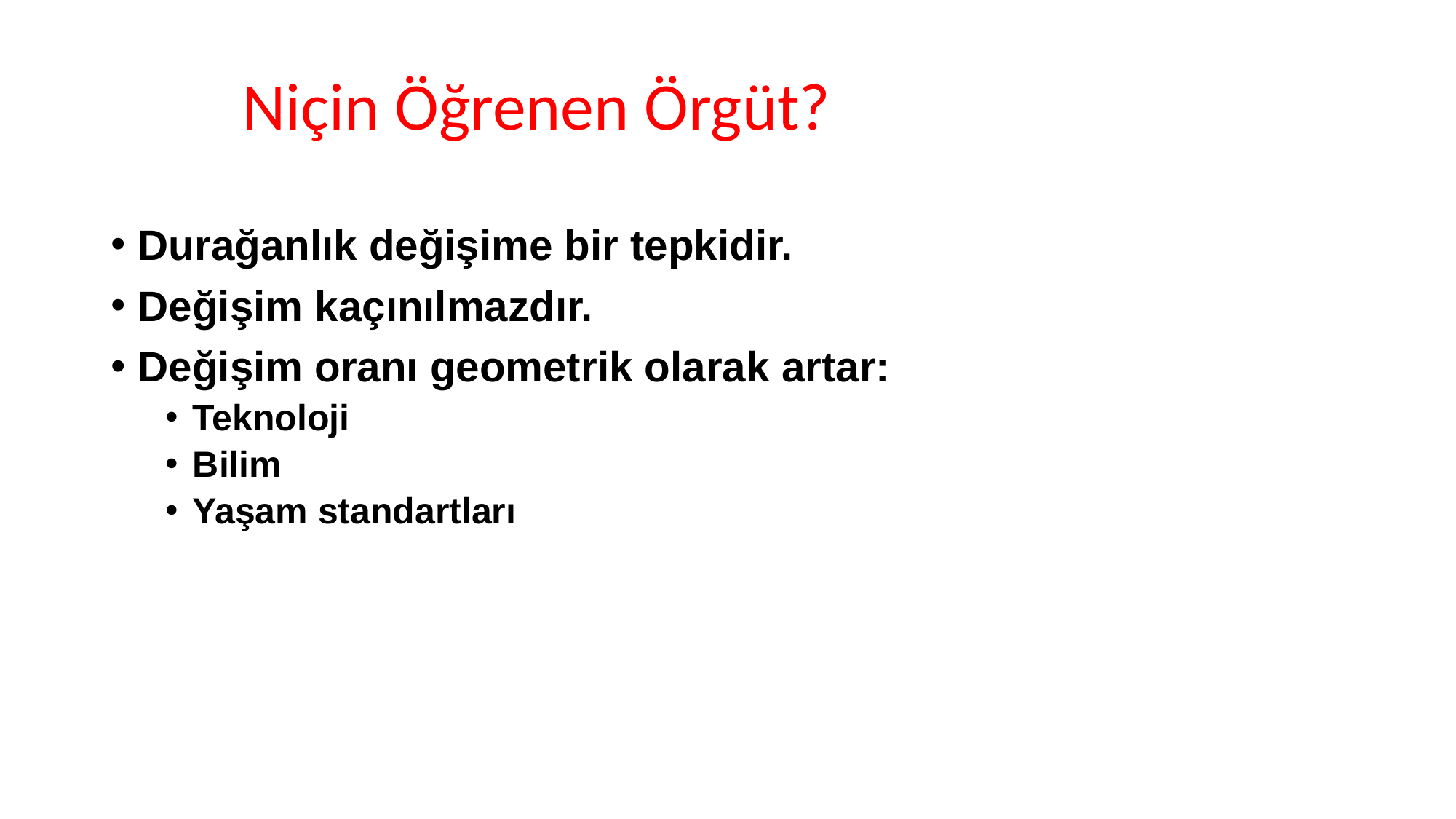

# Niçin Öğrenen Örgüt?
Durağanlık değişime bir tepkidir.
Değişim kaçınılmazdır.
Değişim oranı geometrik olarak artar:
Teknoloji
Bilim
Yaşam standartları